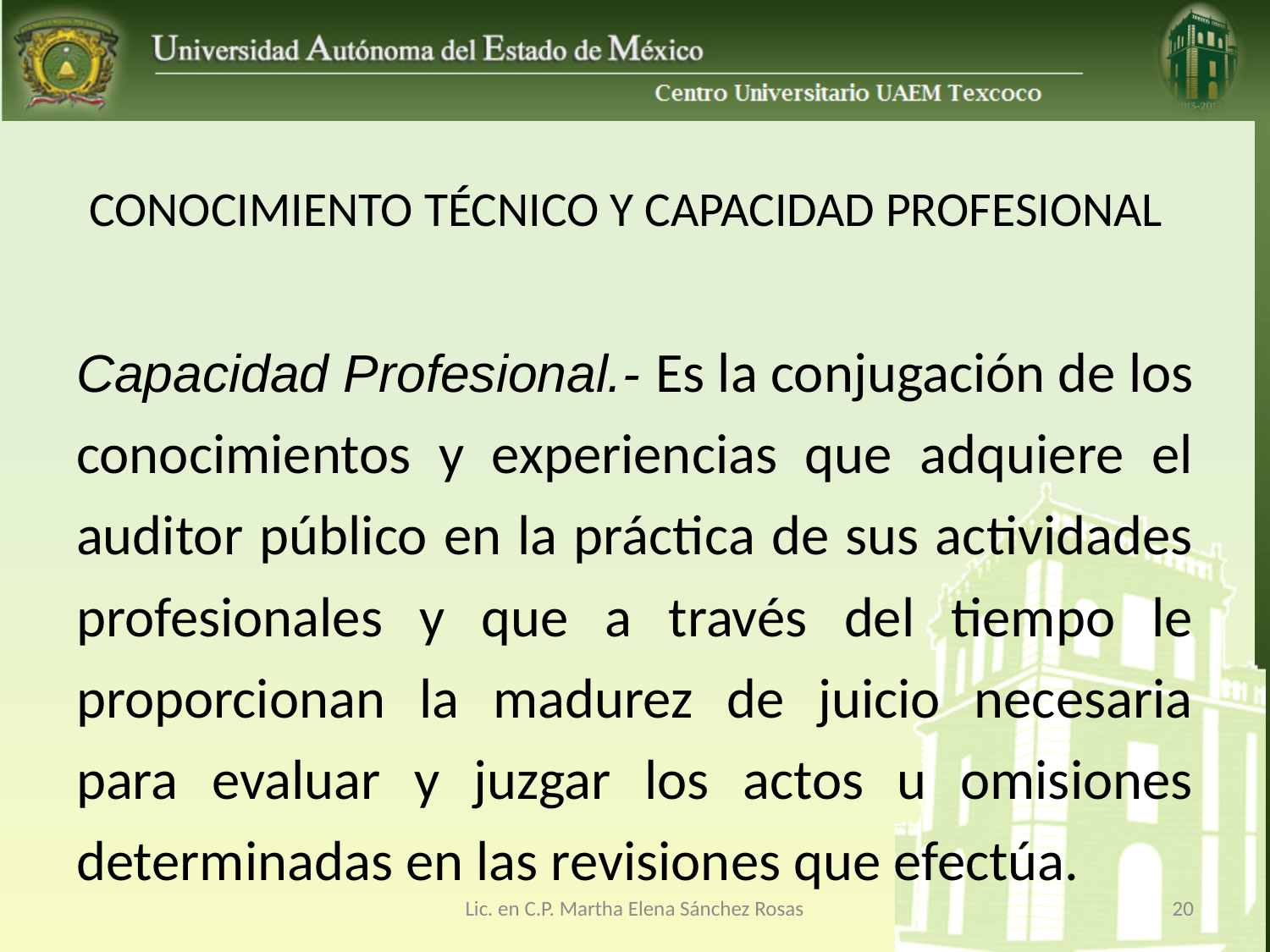

# CONOCIMIENTO TÉCNICO Y CAPACIDAD PROFESIONAL
Capacidad Profesional.- Es la conjugación de los conocimientos y experiencias que adquiere el auditor público en la práctica de sus actividades profesionales y que a través del tiempo le proporcionan la madurez de juicio necesaria para evaluar y juzgar los actos u omisiones determinadas en las revisiones que efectúa.
Lic. en C.P. Martha Elena Sánchez Rosas
20